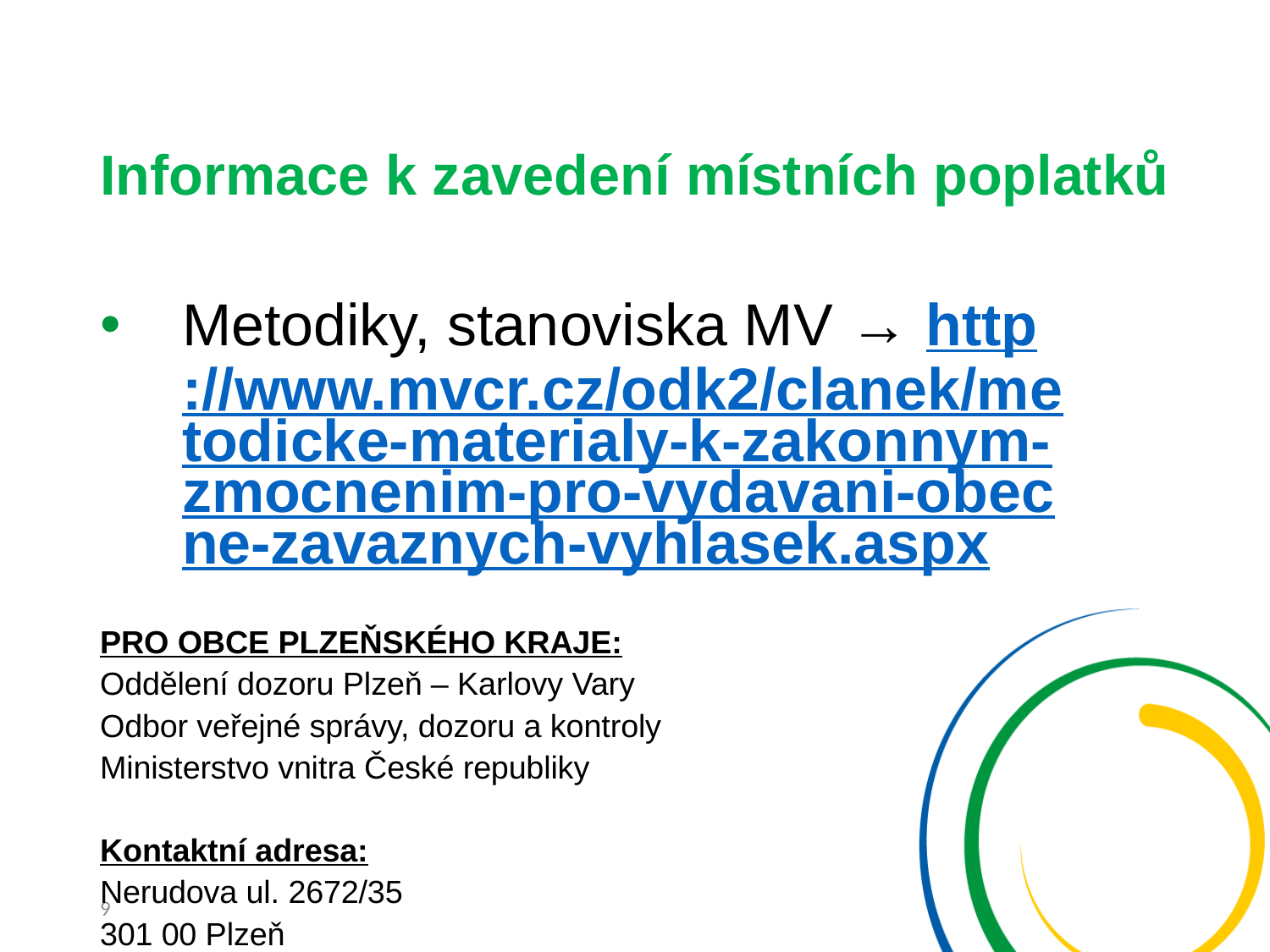

# Informace k zavedení místních poplatků

Metodiky, stanoviska MV → http://www.mvcr.cz/odk2/clanek/metodicke-materialy-k-zakonnym-zmocnenim-pro-vydavani-obecne-zavaznych-vyhlasek.aspx

PRO OBCE PLZEŇSKÉHO KRAJE:
Oddělení dozoru Plzeň – Karlovy Vary
Odbor veřejné správy, dozoru a kontroly
Ministerstvo vnitra České republiky

Kontaktní adresa:
Nerudova ul. 2672/35
301 00 Plzeň

E – mail: dozorpm@mvcr.cz

9